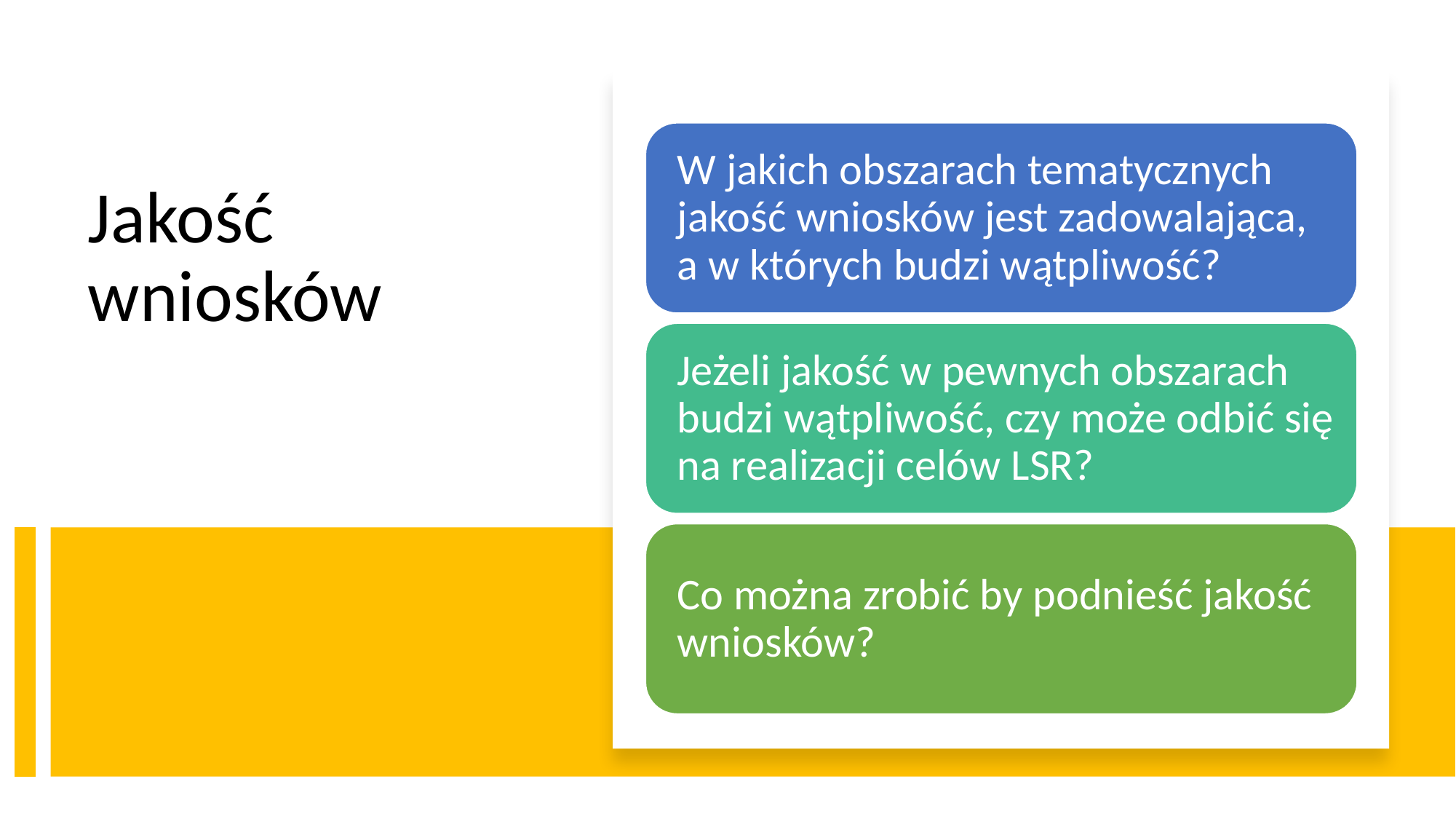

W jakich obszarach tematycznych jakość wniosków jest zadowalająca, a w których budzi wątpliwość?
Jeżeli jakość w pewnych obszarach budzi wątpliwość, czy może odbić się na realizacji celów LSR?
Co można zrobić by podnieść jakość wniosków?
# Jakość wniosków